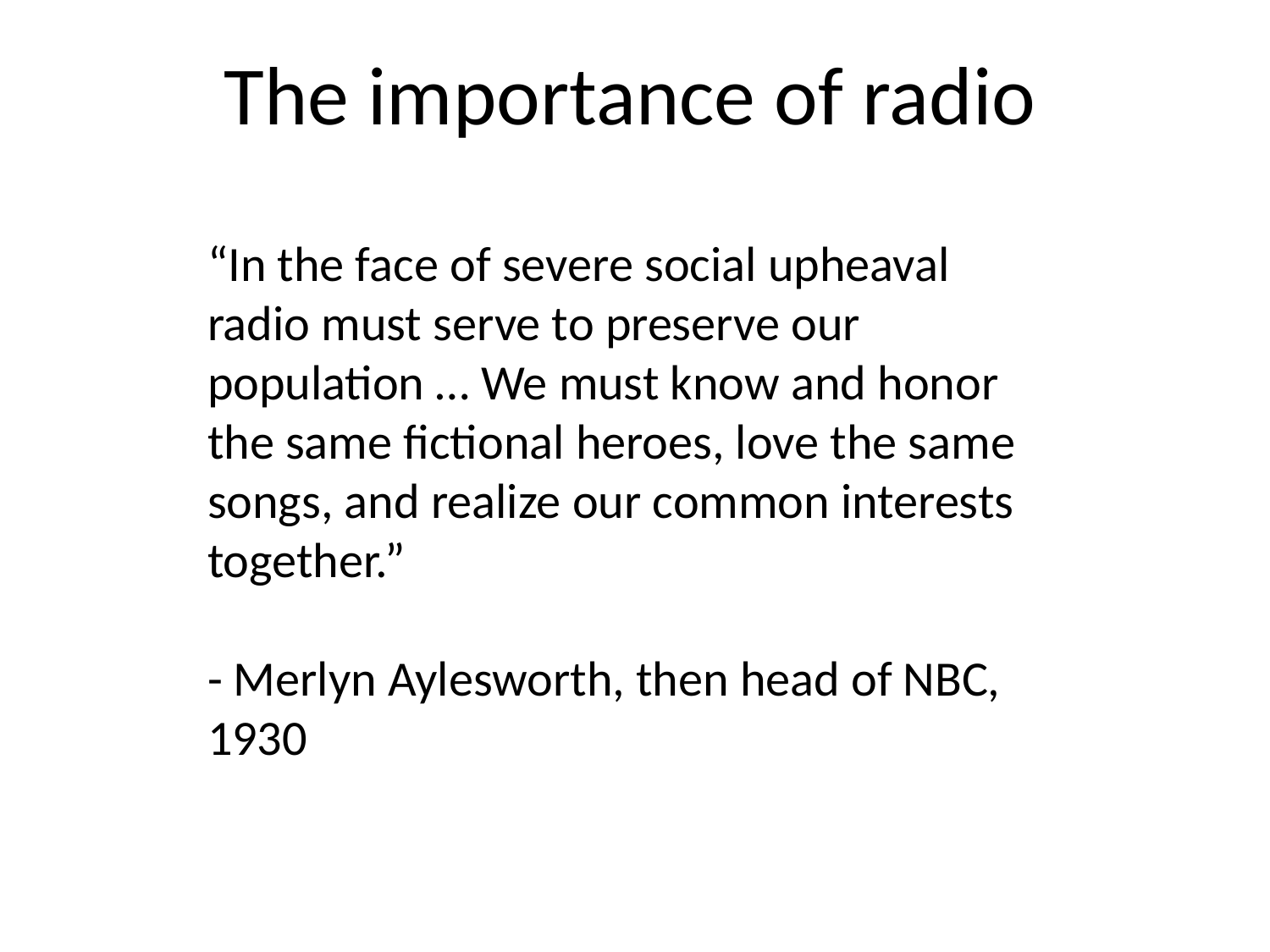

The importance of radio
“In the face of severe social upheaval radio must serve to preserve our population … We must know and honor the same fictional heroes, love the same songs, and realize our common interests together.”

- Merlyn Aylesworth, then head of NBC, 1930